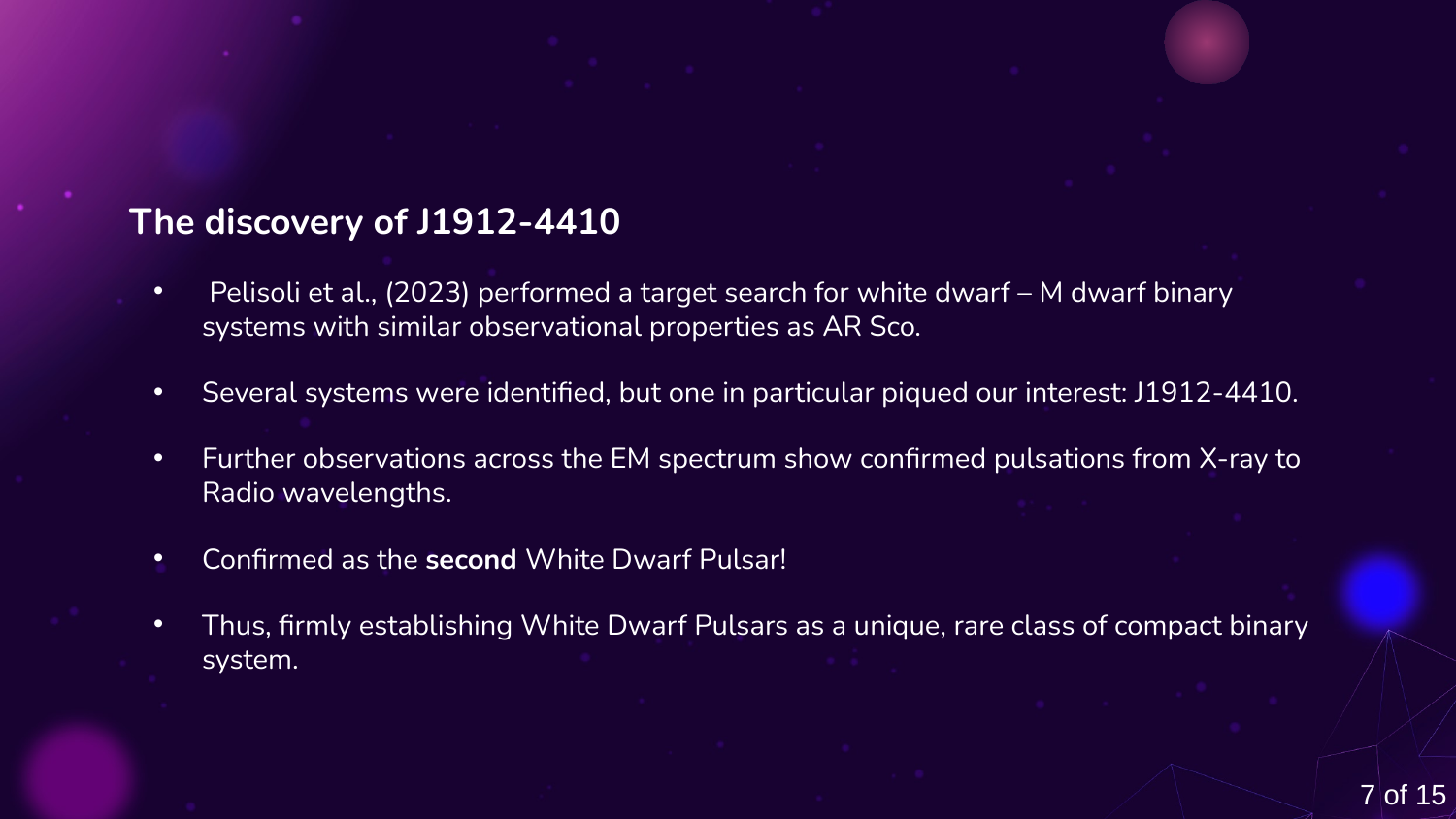

The discovery of J1912-4410
 Pelisoli et al., (2023) performed a target search for white dwarf – M dwarf binary systems with similar observational properties as AR Sco.
Several systems were identified, but one in particular piqued our interest: J1912-4410.
Further observations across the EM spectrum show confirmed pulsations from X-ray to Radio wavelengths.
Confirmed as the second White Dwarf Pulsar!
Thus, firmly establishing White Dwarf Pulsars as a unique, rare class of compact binary system.
7 of 15